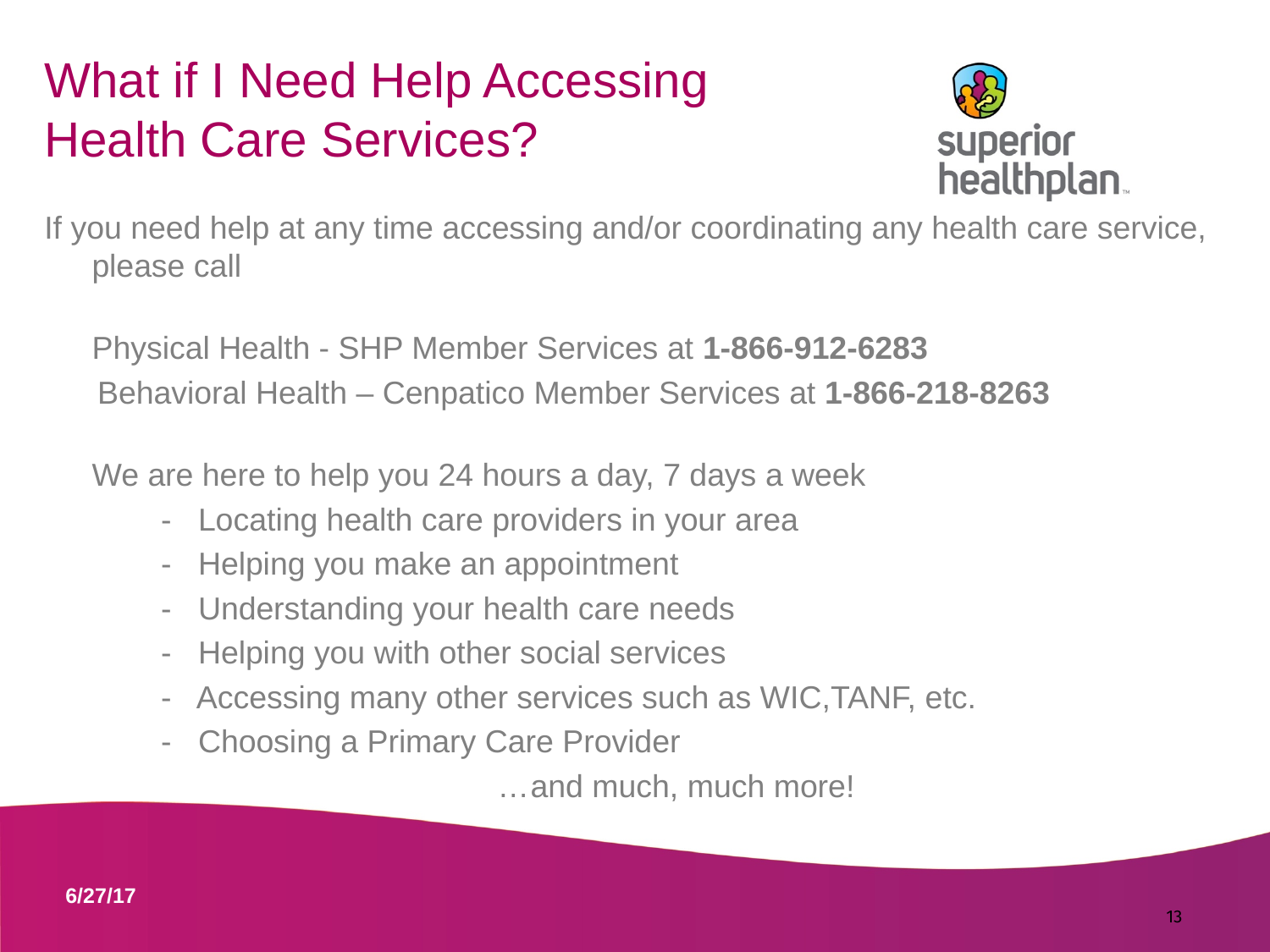

# What if I Need Help Accessing Health Care Services?

If you need help at any time accessing and/or coordinating any health care service,  please call
Physical Health - SHP Member Services at 1-866-912-6283
      Behavioral Health – Cenpatico Member Services at 1-866-218-8263
We are here to help you 24 hours a day, 7 days a week
      -   Locating health care providers in your area
      -   Helping you make an appointment
      -   Understanding your health care needs
      -   Helping you with other social services
      -   Accessing many other services such as WIC,TANF, etc.
      -   Choosing a Primary Care Provider
                                            …and much, much more!

13